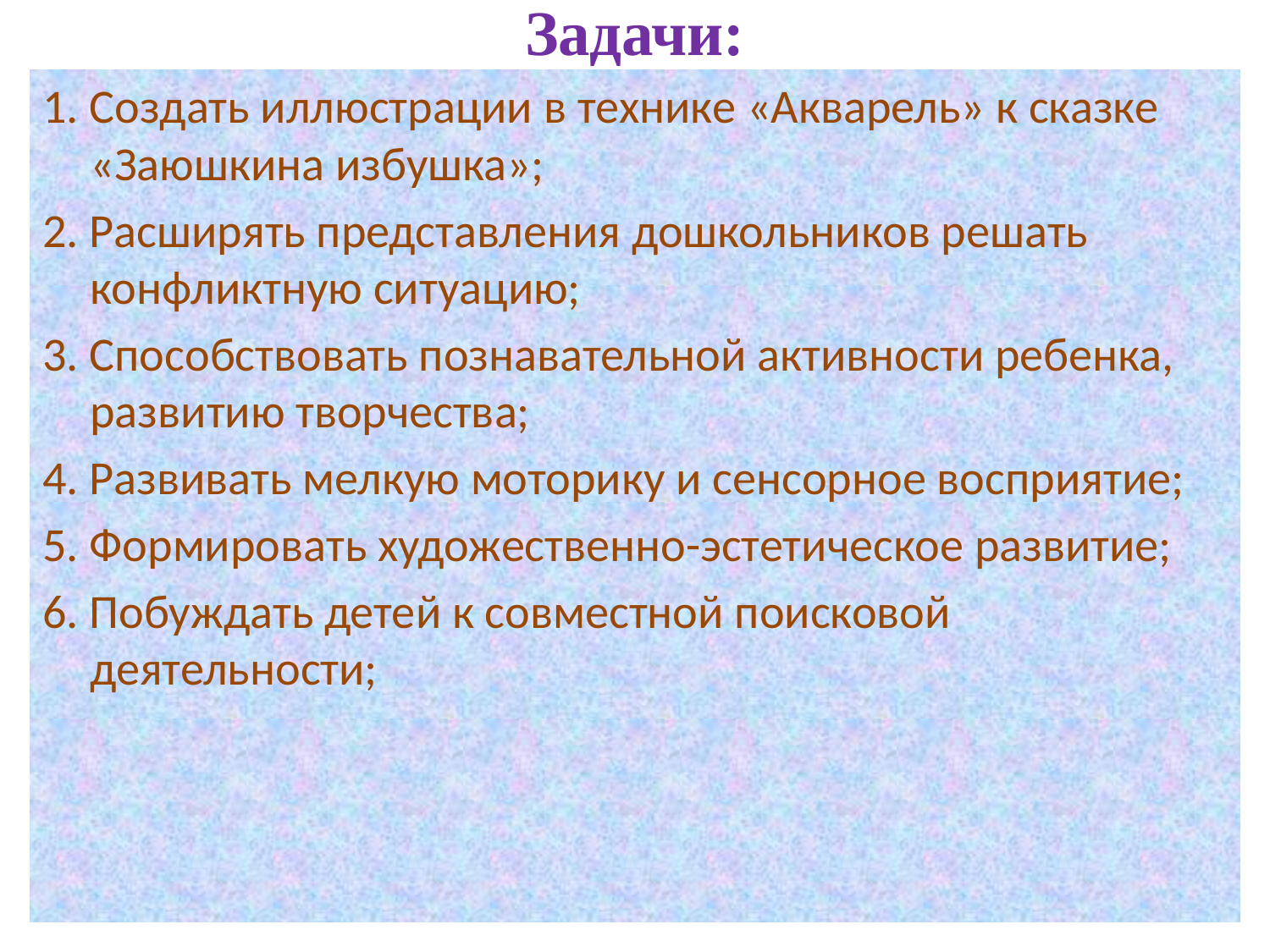

# Задачи:
1. Создать иллюстрации в технике «Акварель» к сказке «Заюшкина избушка»;
2. Расширять представления дошкольников решать конфликтную ситуацию;
3. Способствовать познавательной активности ребенка, развитию творчества;
4. Развивать мелкую моторику и сенсорное восприятие;
5. Формировать художественно-эстетическое развитие;
6. Побуждать детей к совместной поисковой деятельности;